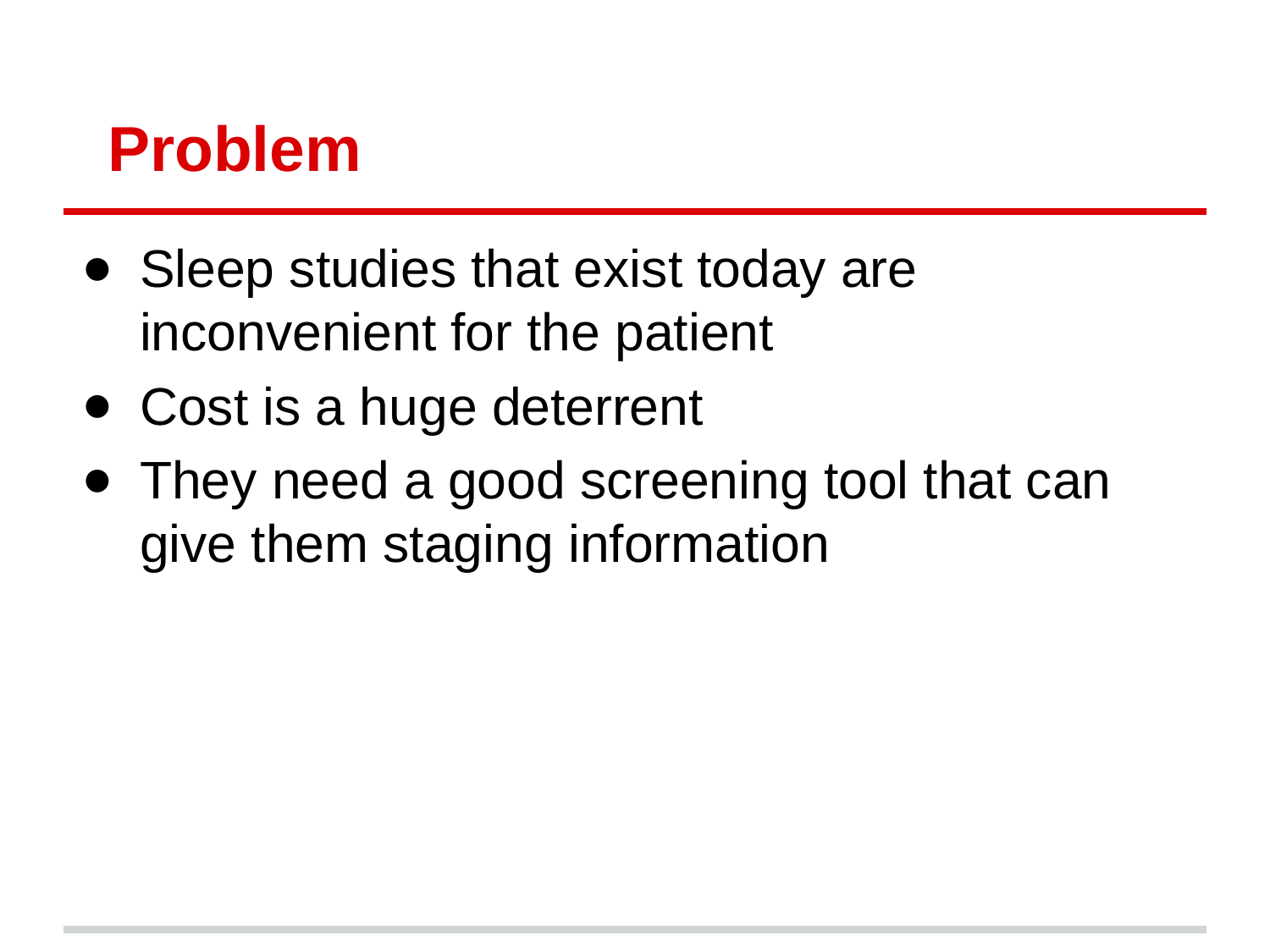

# Problem
Sleep studies that exist today are inconvenient for the patient
Cost is a huge deterrent
They need a good screening tool that can give them staging information